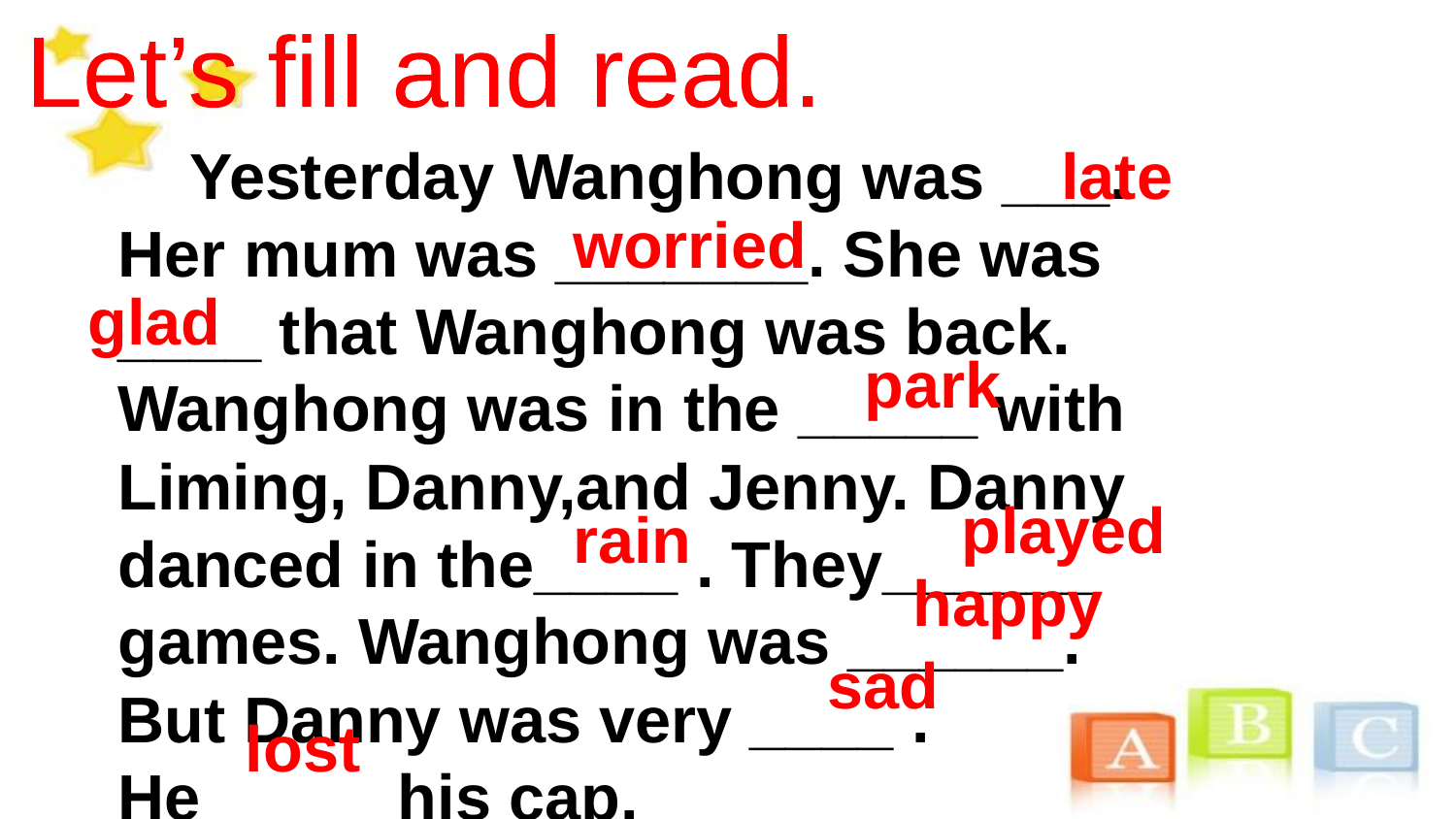

Let’s fill and read.
    Yesterday Wanghong was ___.
Her mum was _______. She was
____ that Wanghong was back.
Wanghong was in the _____ with
Liming, Danny,and Jenny. Danny
danced in the____ . They______
games. Wanghong was ______.
But Danny was very ____ .
He  ____ his cap.
late
worried
glad
park
played
rain
happy
sad
lost